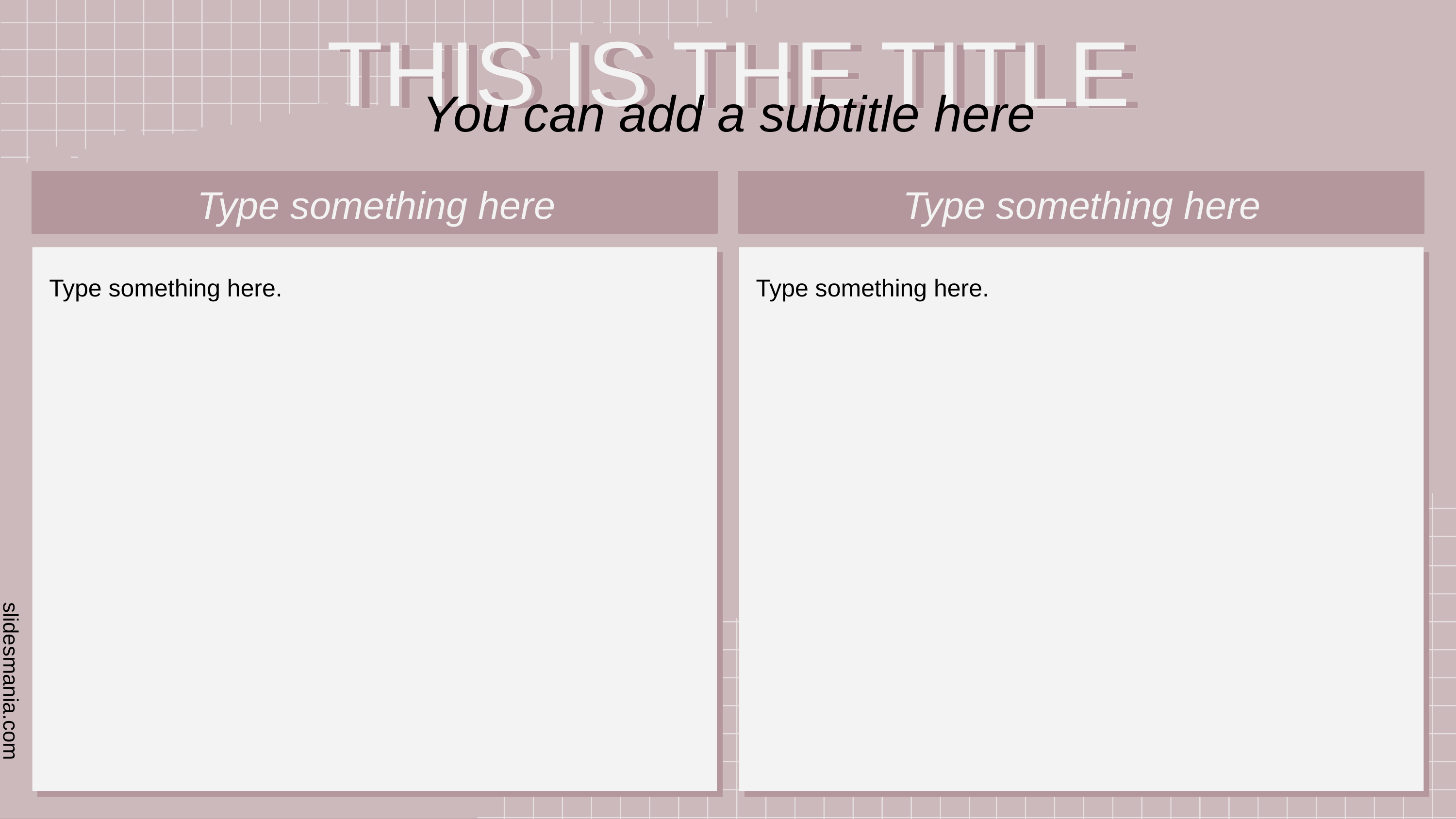

THIS IS THE TITLE
You can add a subtitle here
Type something here
Type something here
Type something here.
Type something here.